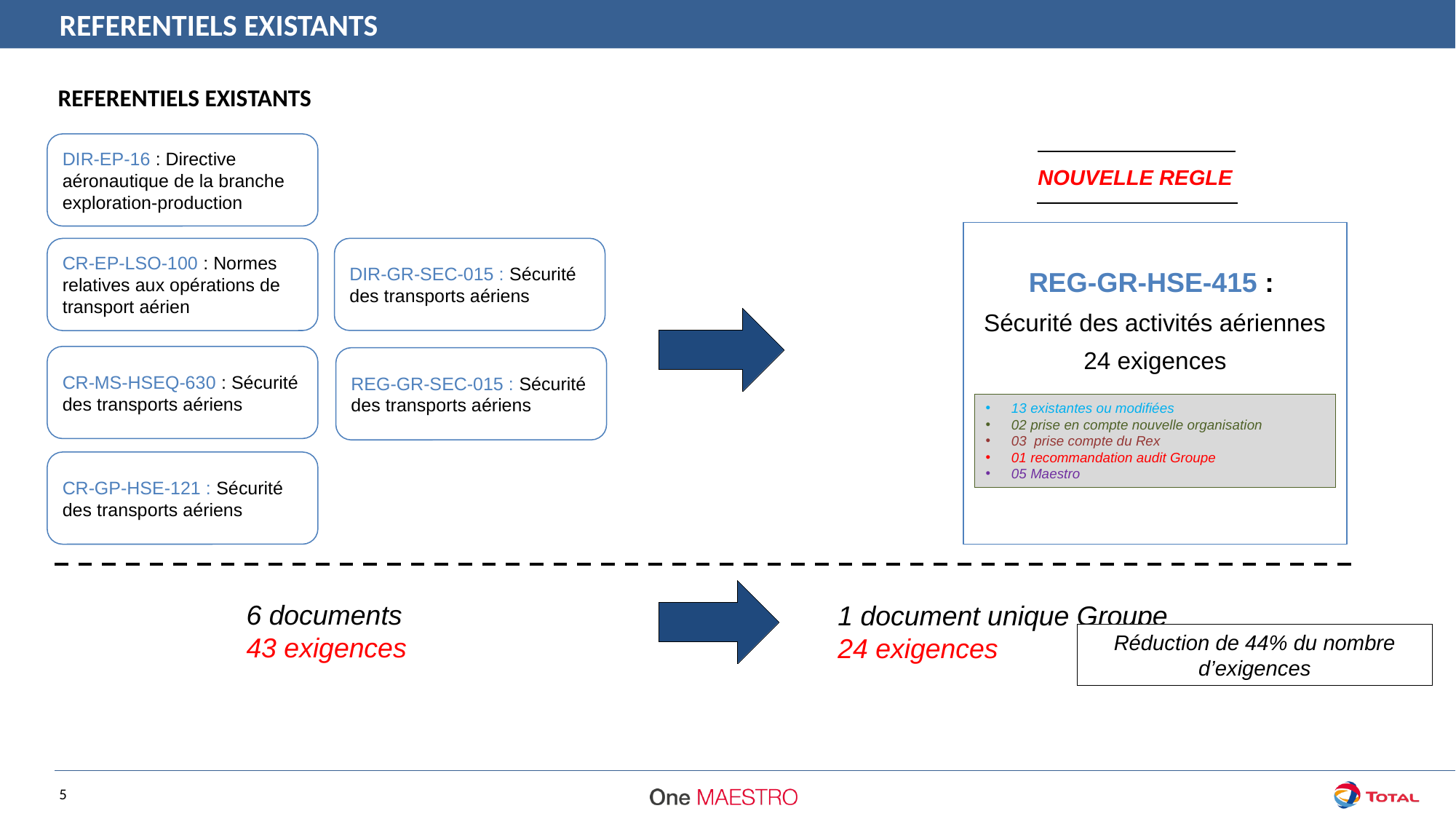

REFERENTIELS EXISTANTS
REFERENTIELS EXISTANTS
DIR-EP-16 : Directive aéronautique de la branche exploration-production
NOUVELLE REGLE
REG-GR-HSE-415 :
Sécurité des activités aériennes
24 exigences

DIR-GR-SEC-015 : Sécurité des transports aériens
CR-EP-LSO-100 : Normes relatives aux opérations de transport aérien

CR-MS-HSEQ-630 : Sécurité des transports aériens
REG-GR-SEC-015 : Sécurité des transports aériens
13 existantes ou modifiées
02 prise en compte nouvelle organisation
03  prise compte du Rex
01 recommandation audit Groupe
05 Maestro
CR-GP-HSE-121 : Sécurité des transports aériens

6 documents
43 exigences
1 document unique Groupe
24 exigences
Réduction de 44% du nombre d’exigences